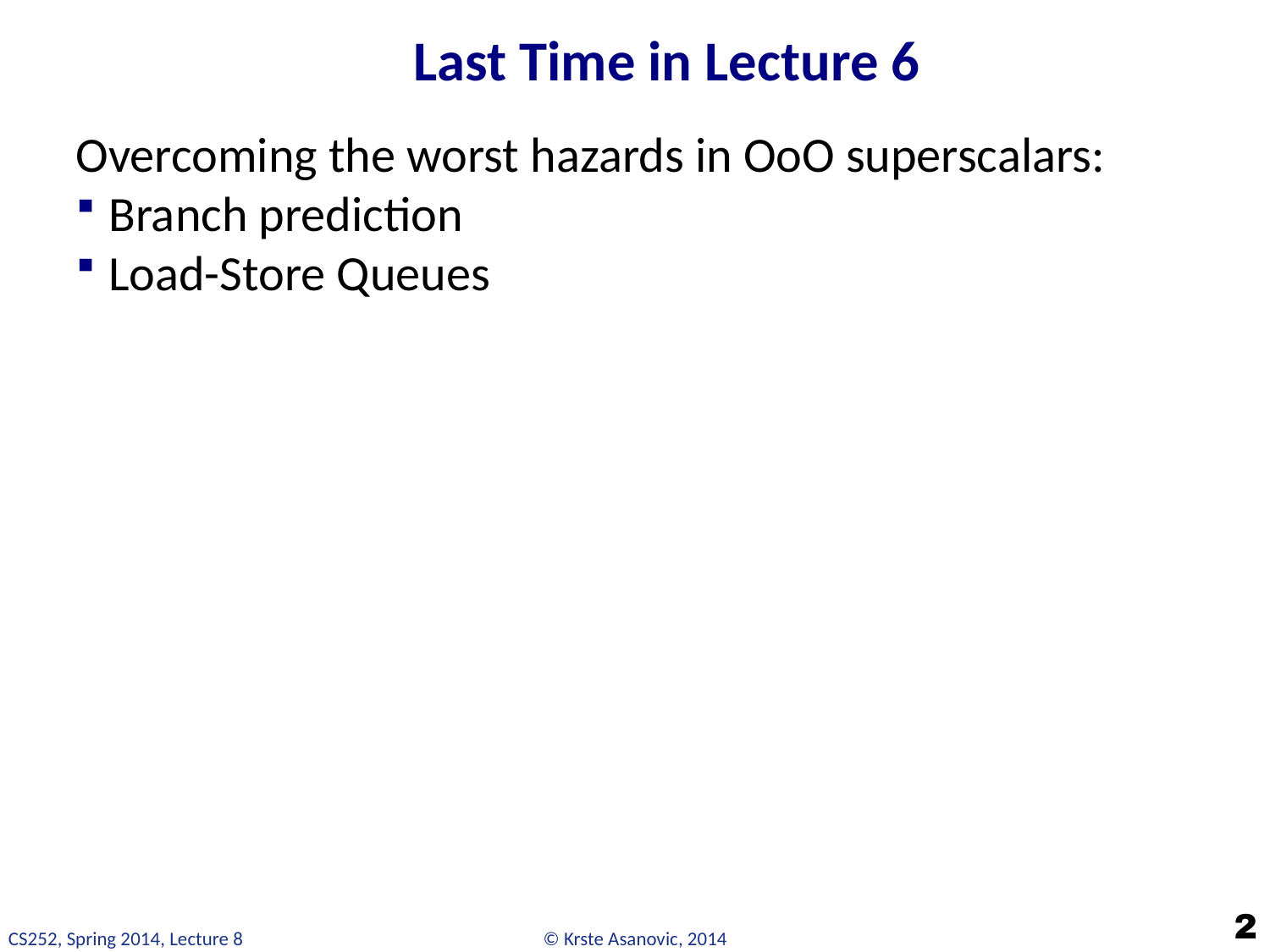

# Last Time in Lecture 6
Overcoming the worst hazards in OoO superscalars:
Branch prediction
Load-Store Queues

2